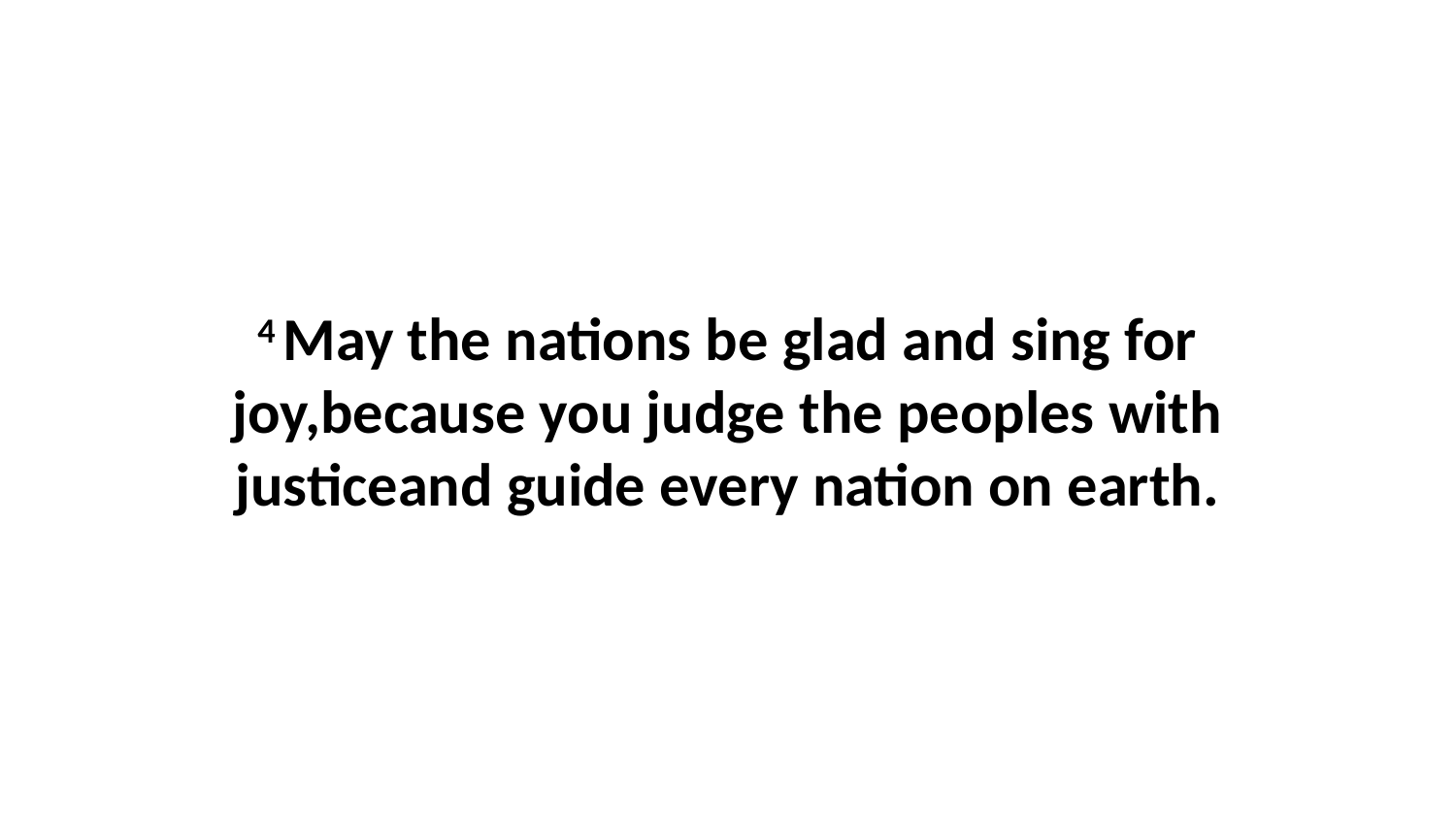

4 May the nations be glad and sing for joy,because you judge the peoples with justiceand guide every nation on earth.